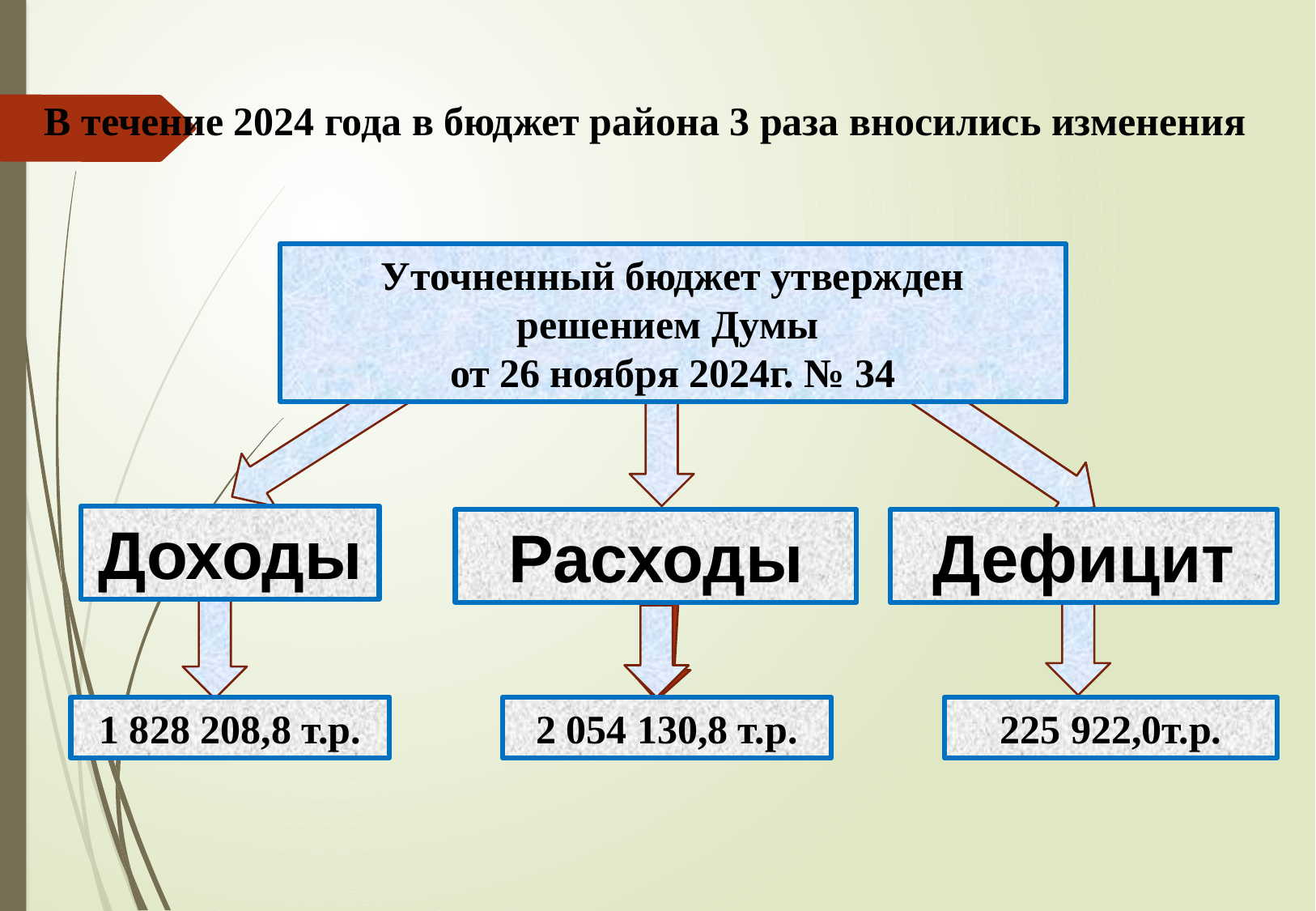

В течение 2024 года в бюджет района 3 раза вносились изменения

Уточненный бюджет утвержден решением Думы
от 26 ноября 2024г. № 34

Доходы
Расходы
Дефицит

1 828 208,8 т.р.
225 922,0т.р.
2 054 130,8 т.р.